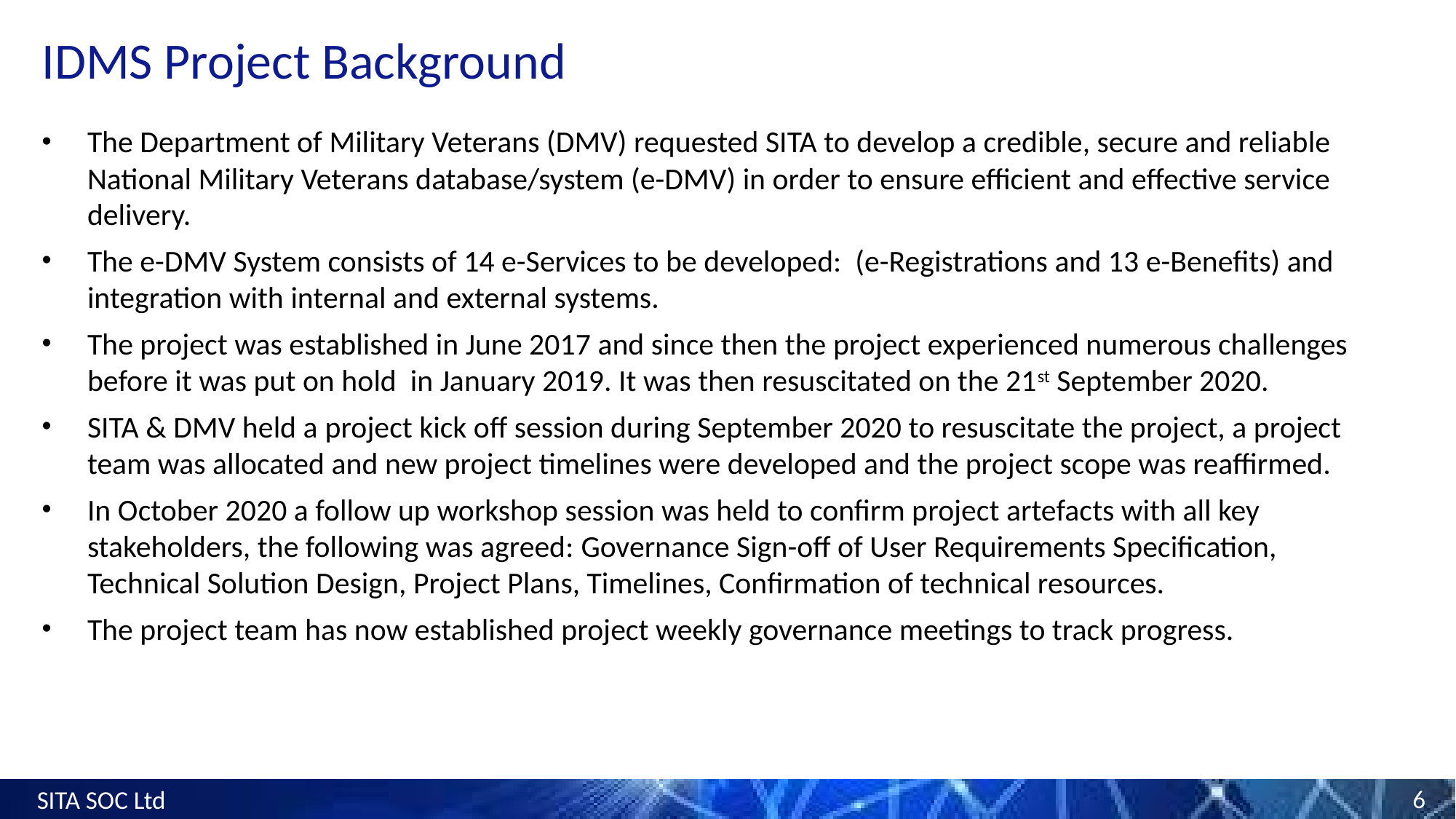

# IDMS Project Background
The Department of Military Veterans (DMV) requested SITA to develop a credible, secure and reliable National Military Veterans database/system (e-DMV) in order to ensure efficient and effective service delivery.
The e-DMV System consists of 14 e-Services to be developed:  (e-Registrations and 13 e-Benefits) and integration with internal and external systems.
The project was established in June 2017 and since then the project experienced numerous challenges before it was put on hold  in January 2019. It was then resuscitated on the 21st September 2020.
SITA & DMV held a project kick off session during September 2020 to resuscitate the project, a project team was allocated and new project timelines were developed and the project scope was reaffirmed.
In October 2020 a follow up workshop session was held to confirm project artefacts with all key stakeholders, the following was agreed: Governance Sign-off of User Requirements Specification, Technical Solution Design, Project Plans, Timelines, Confirmation of technical resources.
The project team has now established project weekly governance meetings to track progress.